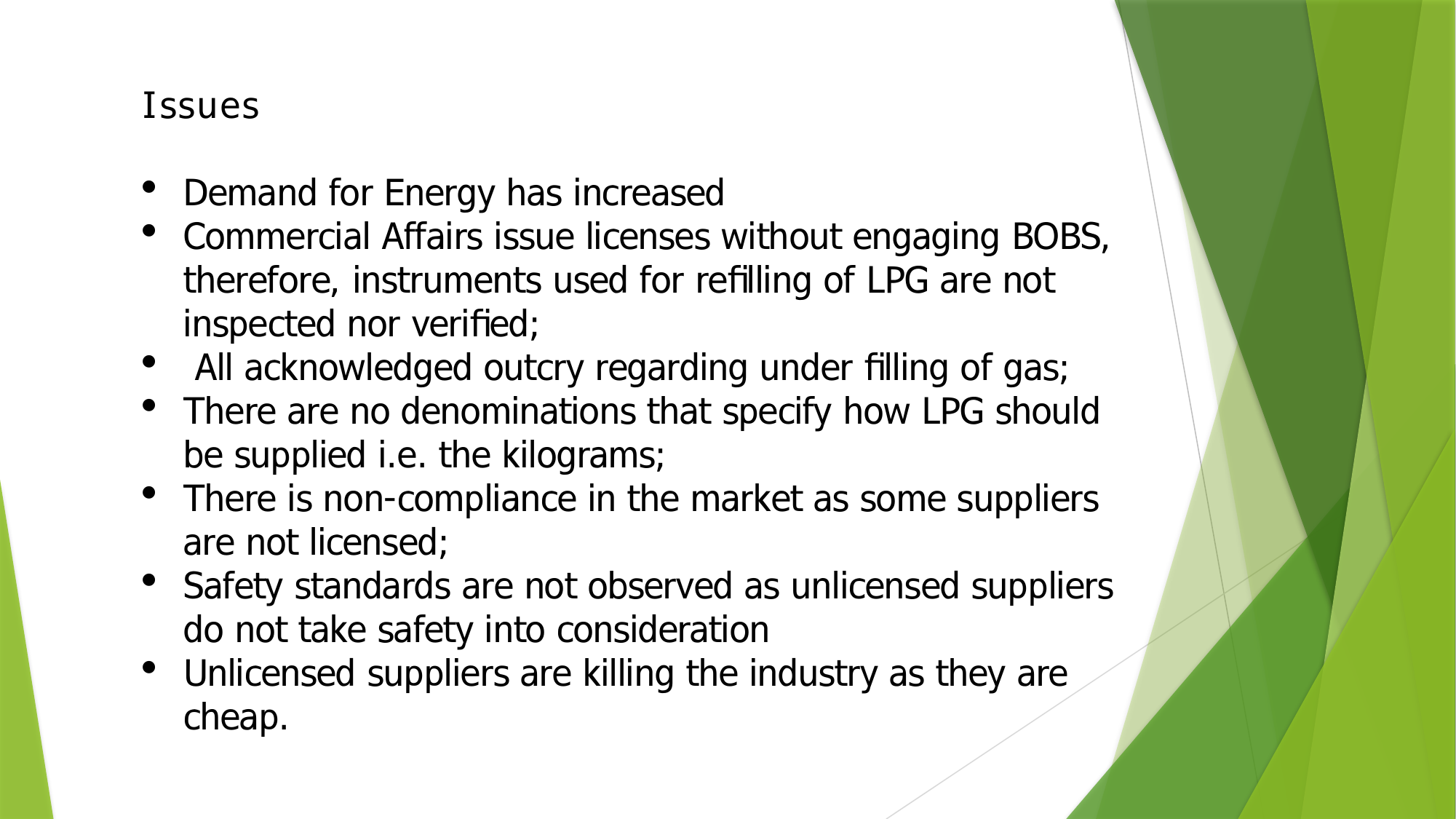

Issues

Demand for Energy has increased
Commercial Affairs issue licenses without engaging BOBS, therefore, instruments used for refilling of LPG are not inspected nor verified;
 All acknowledged outcry regarding under filling of gas;
There are no denominations that specify how LPG should be supplied i.e. the kilograms;
There is non-compliance in the market as some suppliers are not licensed;
Safety standards are not observed as unlicensed suppliers do not take safety into consideration
Unlicensed suppliers are killing the industry as they are cheap.